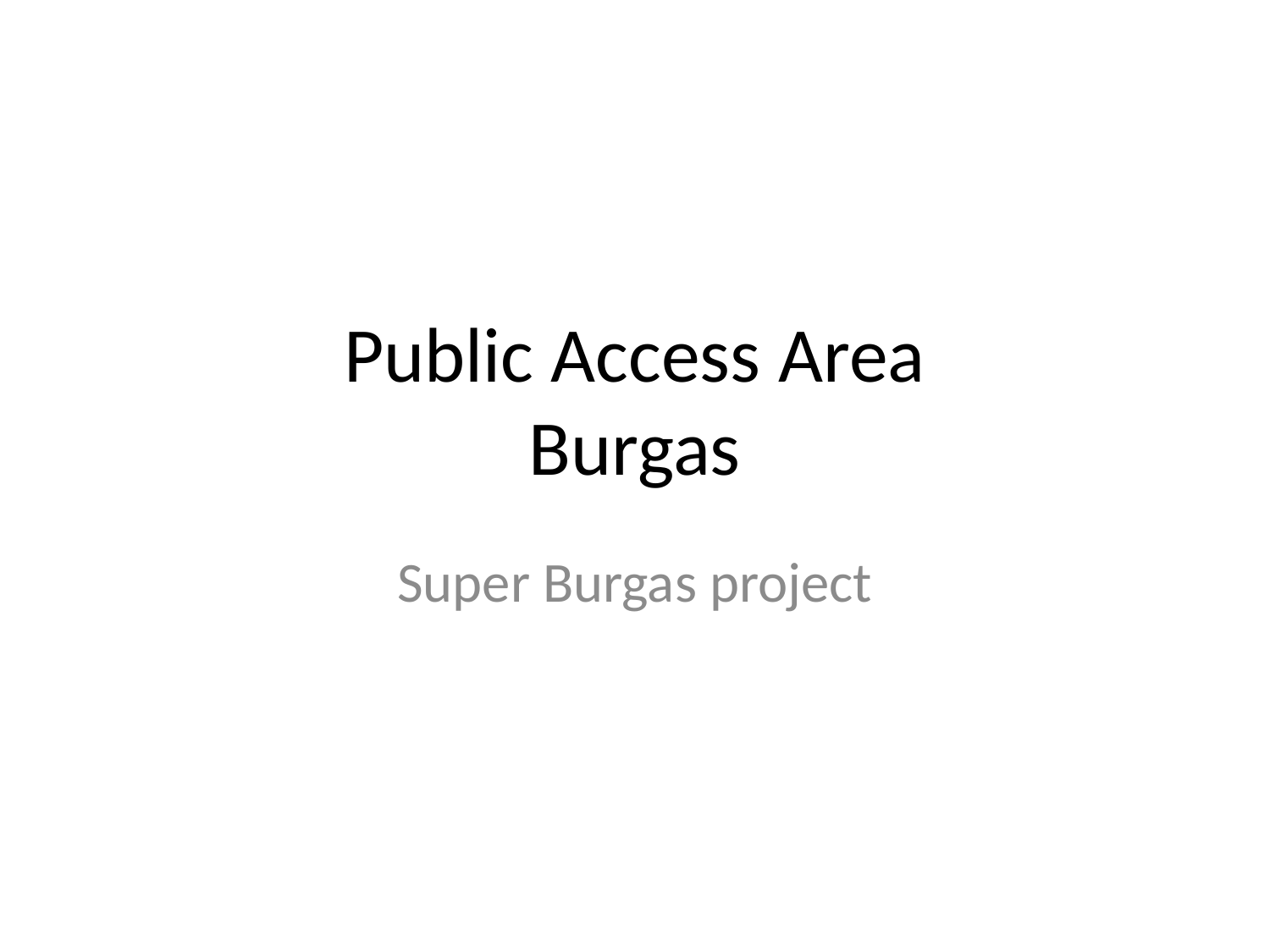

# Public Access Area Burgas
Super Burgas project